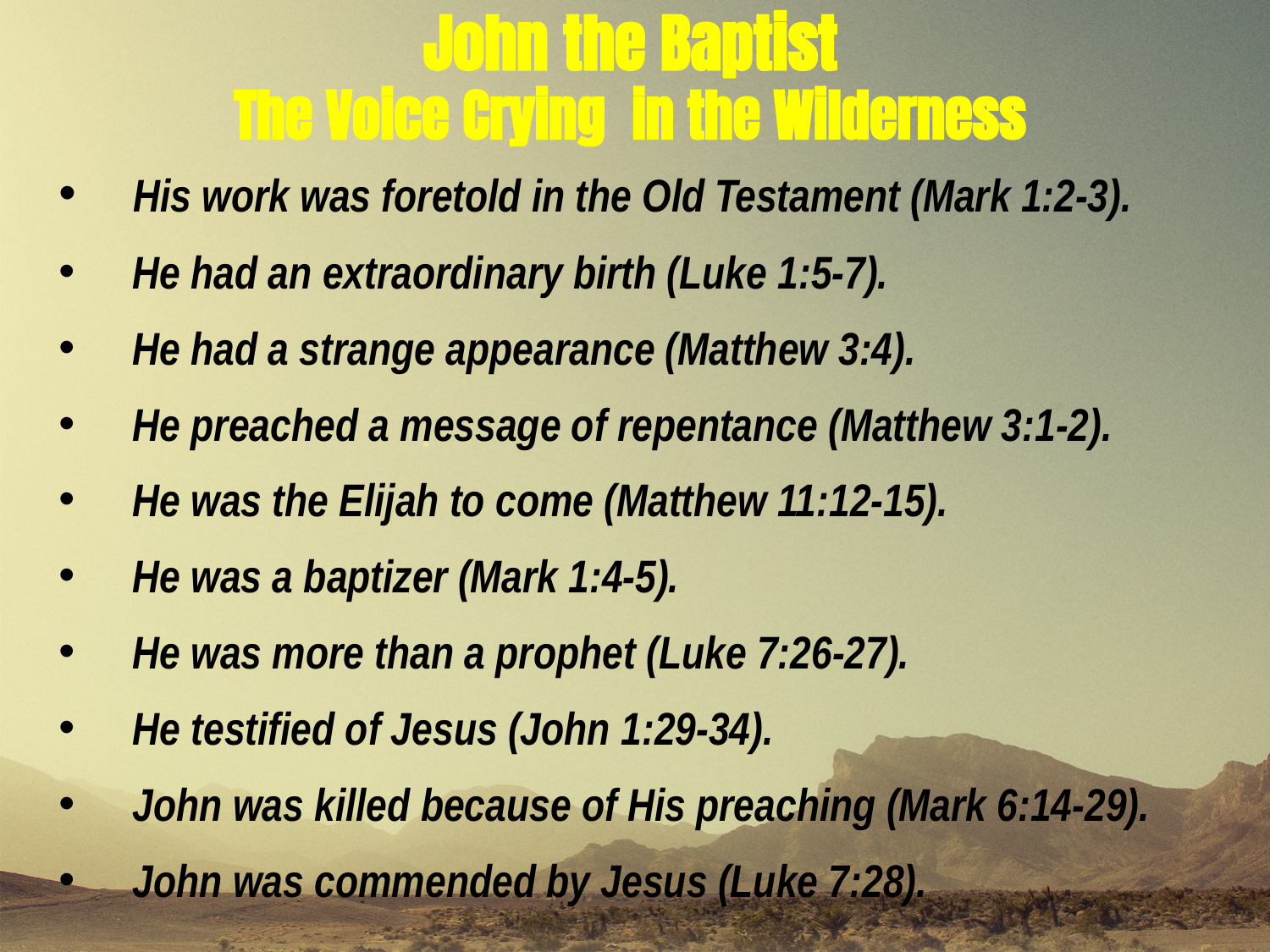

John the Baptist
The Voice Crying  in the Wilderness

 His work was foretold in the Old Testament (Mark 1:2-3).

 He had an extraordinary birth (Luke 1:5-7).

 He had a strange appearance (Matthew 3:4).

 He preached a message of repentance (Matthew 3:1-2).

 He was the Elijah to come (Matthew 11:12-15).

 He was a baptizer (Mark 1:4-5).

 He was more than a prophet (Luke 7:26-27).

 He testified of Jesus (John 1:29-34).

 John was killed because of His preaching (Mark 6:14-29).

 John was commended by Jesus (Luke 7:28).